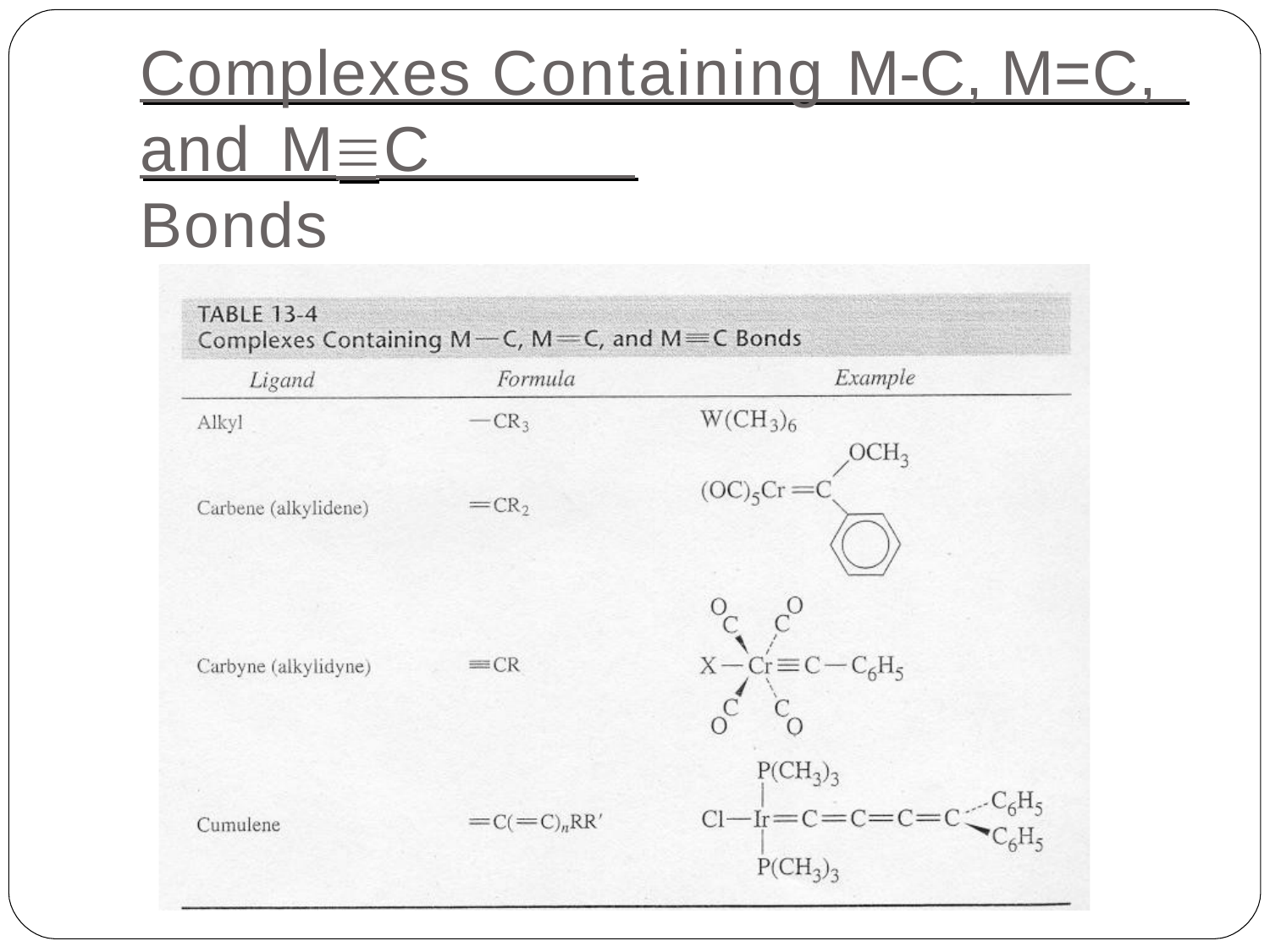

# Complexes Containing M-C, M=C,

and	M≡C Bonds